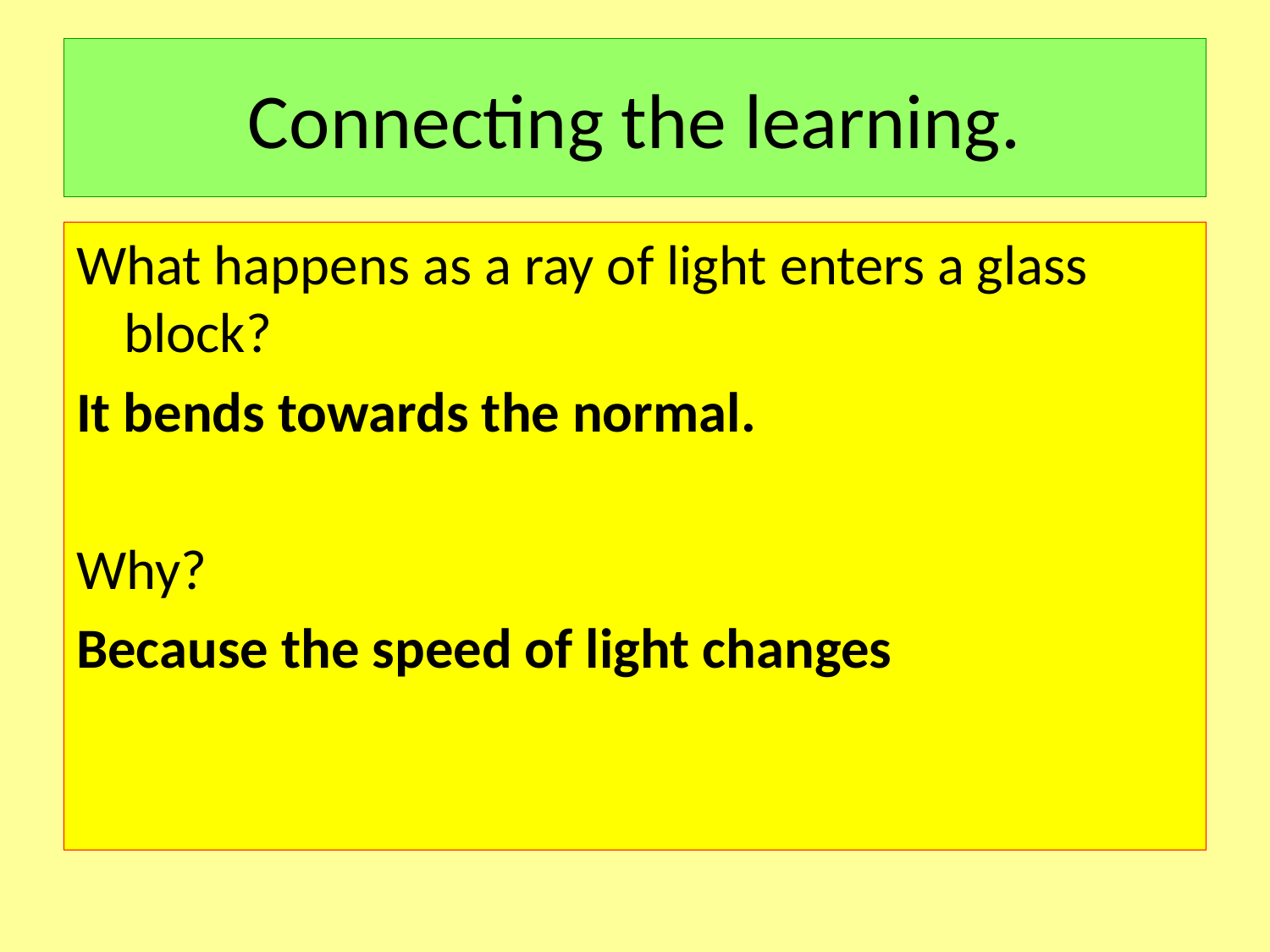

# Connecting the learning.
What happens as a ray of light enters a glass block?
It bends towards the normal.

Why?
Because the speed of light changes